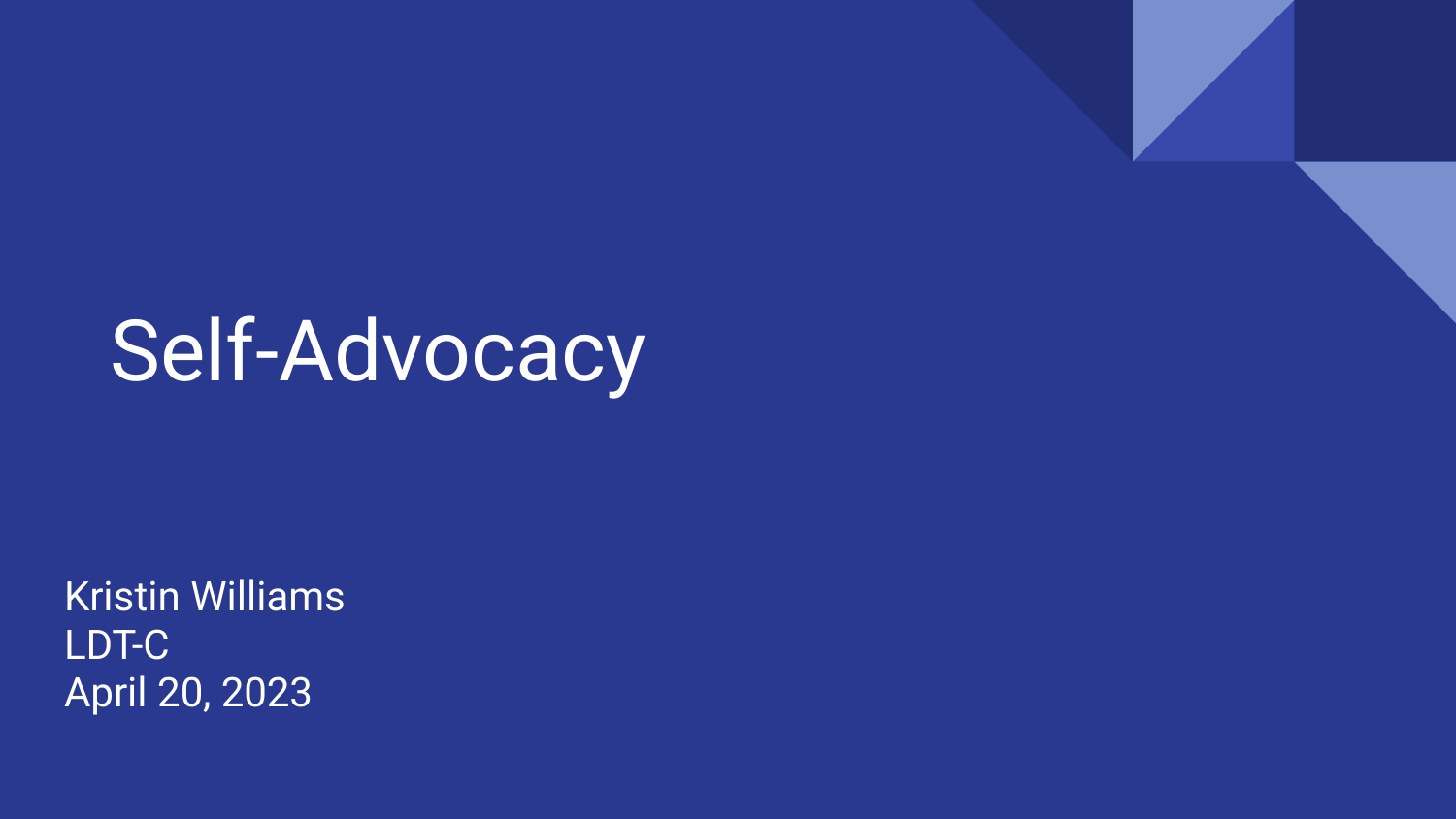

# Self-Advocacy
Kristin Williams
LDT-C
April 20, 2023